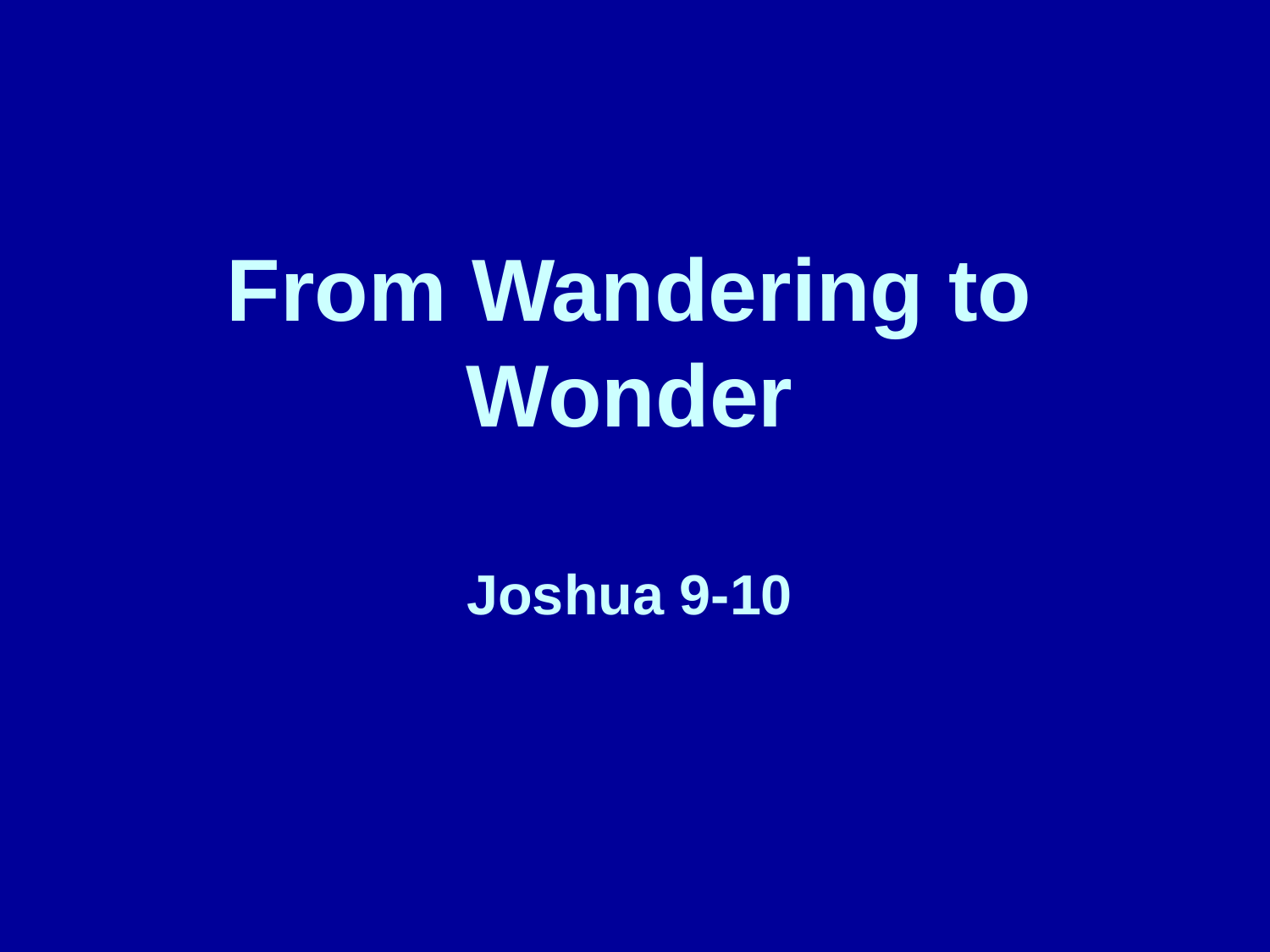

# From Wandering to Wonder Joshua 9-10